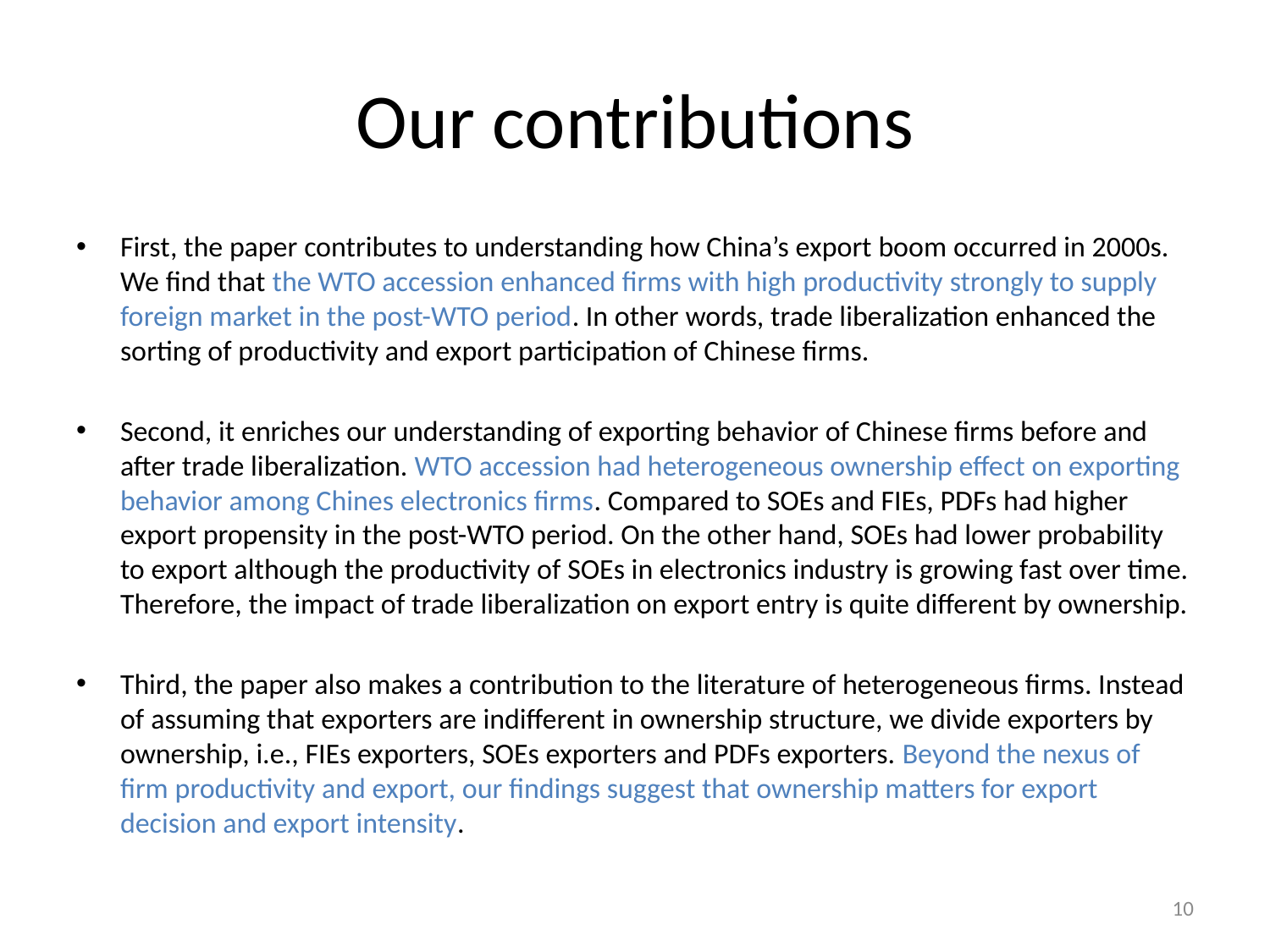

# Our contributions
First, the paper contributes to understanding how China’s export boom occurred in 2000s. We find that the WTO accession enhanced firms with high productivity strongly to supply foreign market in the post-WTO period. In other words, trade liberalization enhanced the sorting of productivity and export participation of Chinese firms.

Second, it enriches our understanding of exporting behavior of Chinese firms before and after trade liberalization. WTO accession had heterogeneous ownership effect on exporting behavior among Chines electronics firms. Compared to SOEs and FIEs, PDFs had higher export propensity in the post-WTO period. On the other hand, SOEs had lower probability to export although the productivity of SOEs in electronics industry is growing fast over time. Therefore, the impact of trade liberalization on export entry is quite different by ownership.

Third, the paper also makes a contribution to the literature of heterogeneous firms. Instead of assuming that exporters are indifferent in ownership structure, we divide exporters by ownership, i.e., FIEs exporters, SOEs exporters and PDFs exporters. Beyond the nexus of firm productivity and export, our findings suggest that ownership matters for export decision and export intensity.
10